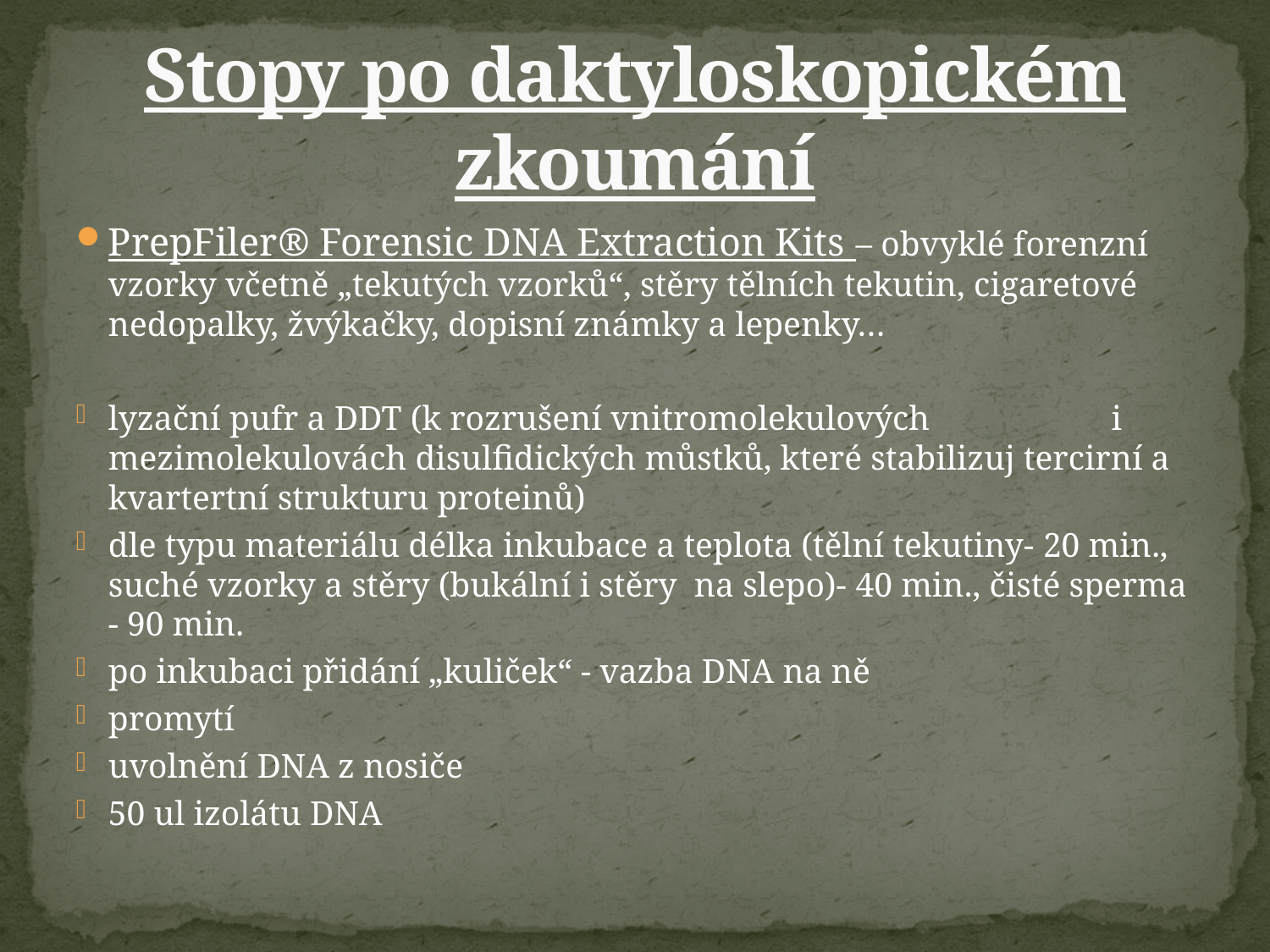

# Stopy po daktyloskopickém zkoumání
PrepFiler® Forensic DNA Extraction Kits – obvyklé forenzní vzorky včetně „tekutých vzorků“, stěry tělních tekutin, cigaretové nedopalky, žvýkačky, dopisní známky a lepenky…

lyzační pufr a DDT (k rozrušení vnitromolekulových                     i mezimolekulovách disulfidických můstků, které stabilizuj tercirní a kvartertní strukturu proteinů)
dle typu materiálu délka inkubace a teplota (tělní tekutiny- 20 min., suché vzorky a stěry (bukální i stěry  na slepo)- 40 min., čisté sperma - 90 min.
po inkubaci přidání „kuliček“ - vazba DNA na ně
promytí
uvolnění DNA z nosiče
50 ul izolátu DNA